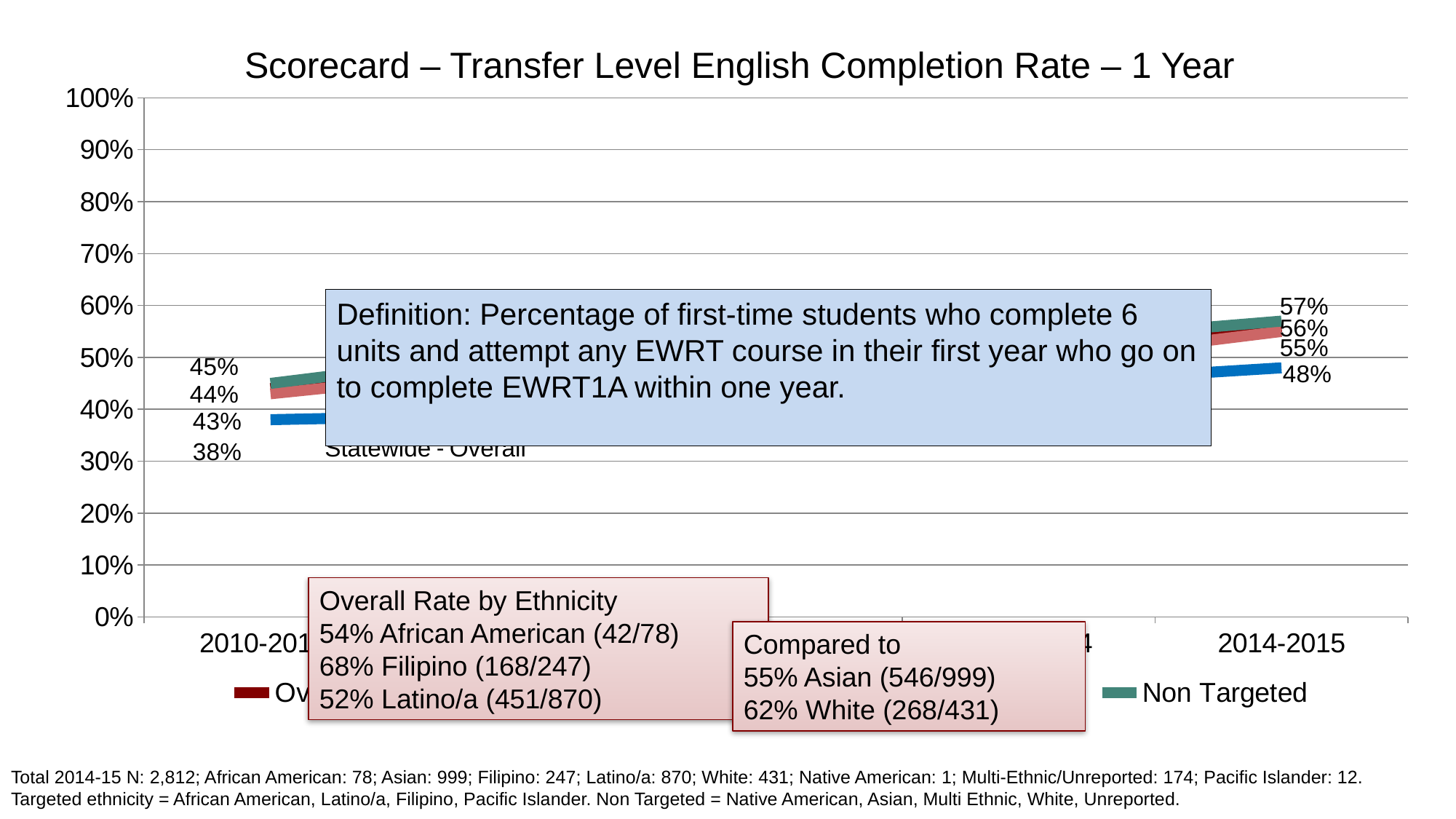

# Scorecard – Transfer Level English Completion Rate – 1 Year

### Chart

| Category | Overall | Statewide - Overall | Targeted | Non Targeted |
|---|---|---|---|---|
| 2010-20111 | 0.44 | 0.38 | 0.43 | 0.45 |
| 2011-2012 | 0.5 | 0.39 | 0.48 | 0.51 |
| 2012-2013 | 0.52 | 0.42 | 0.49 | 0.54 |
| 2013-2014 | 0.51 | 0.45 | 0.49 | 0.53 |
| 2014-2015 | 0.56 | 0.48 | 0.55 | 0.57 |
Definition: Percentage of first-time students who complete 6 units and attempt any EWRT course in their first year who go on to complete EWRT1A within one year.

Non Targeted Ethnicity
Overall
Targeted Ethnicity
Statewide - Overall
Overall Rate by Ethnicity
54% African American (42/78)
68% Filipino (168/247)
52% Latino/a (451/870)
Compared to
55% Asian (546/999)
62% White (268/431)
Total 2014-15 N: 2,812; African American: 78; Asian: 999; Filipino: 247; Latino/a: 870; White: 431; Native American: 1; Multi-Ethnic/Unreported: 174; Pacific Islander: 12.
Targeted ethnicity = African American, Latino/a, Filipino, Pacific Islander. Non Targeted = Native American, Asian, Multi Ethnic, White, Unreported.